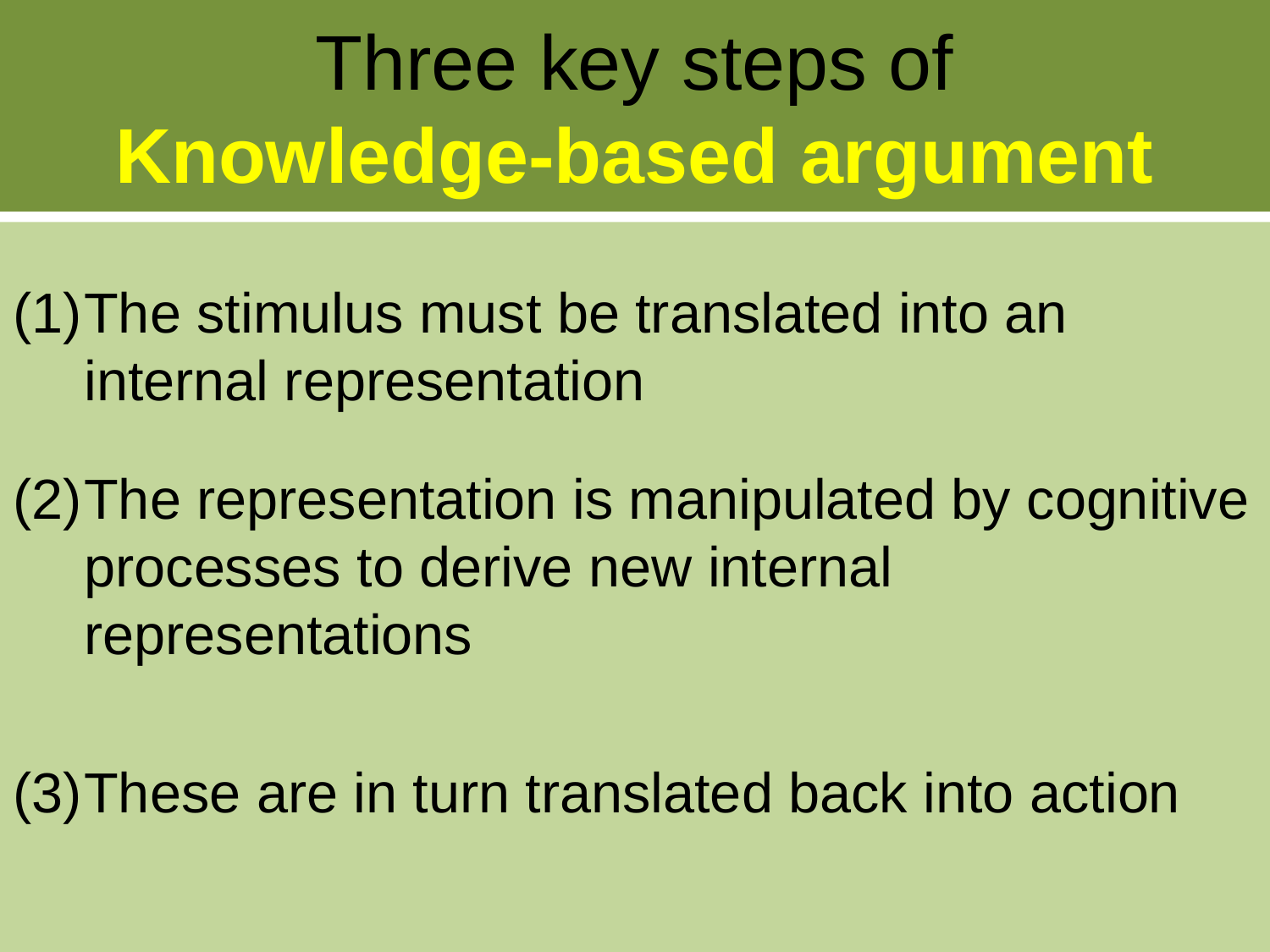

# Three key steps of Knowledge-based argument

The stimulus must be translated into an internal representation

The representation is manipulated by cognitive processes to derive new internal representations

These are in turn translated back into action